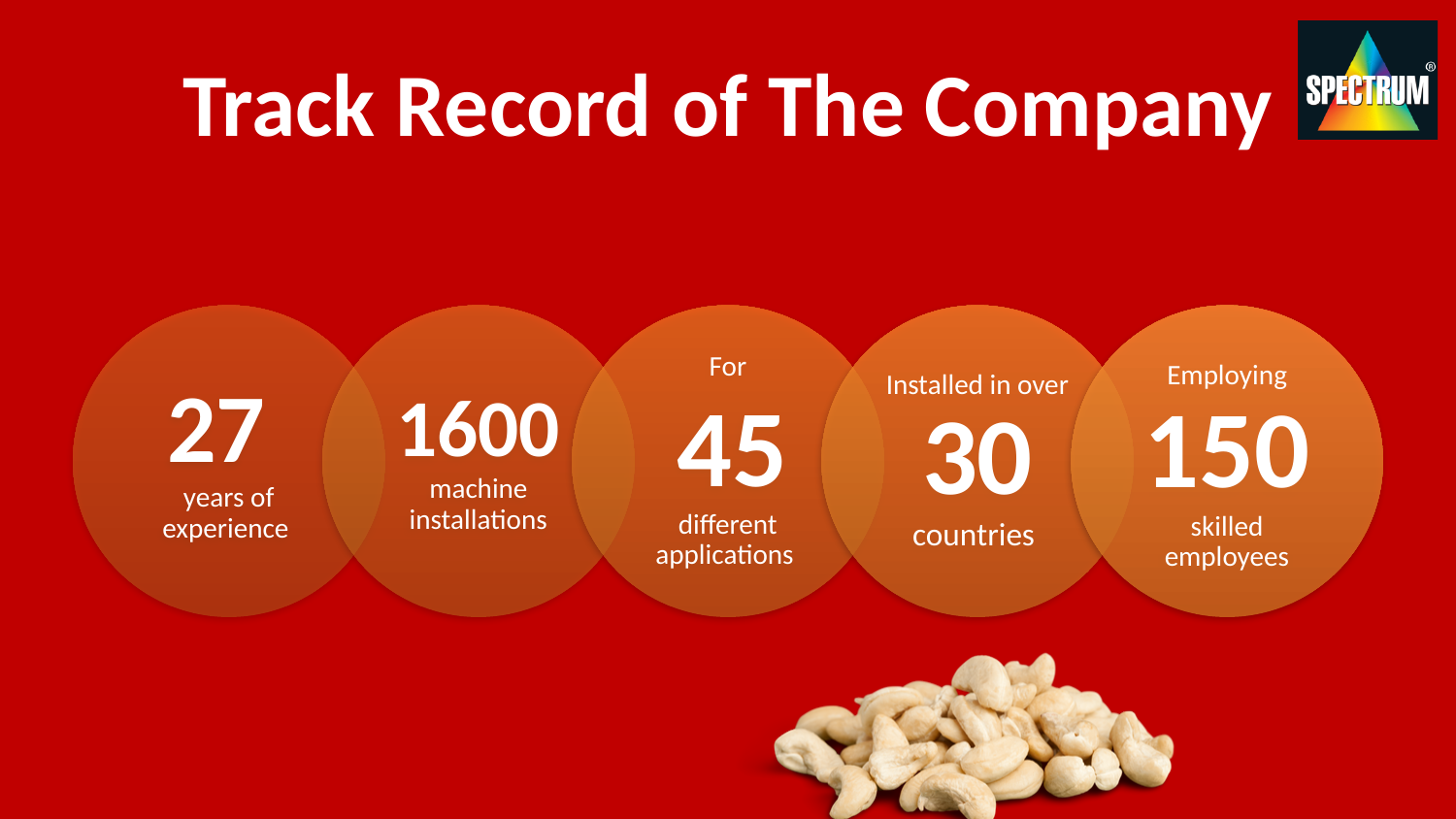

# Track Record of The Company
27    years of experience
1600 machine installations
For
 45 different applications
Installed in over 30 countries
Employing 150 skilled employees